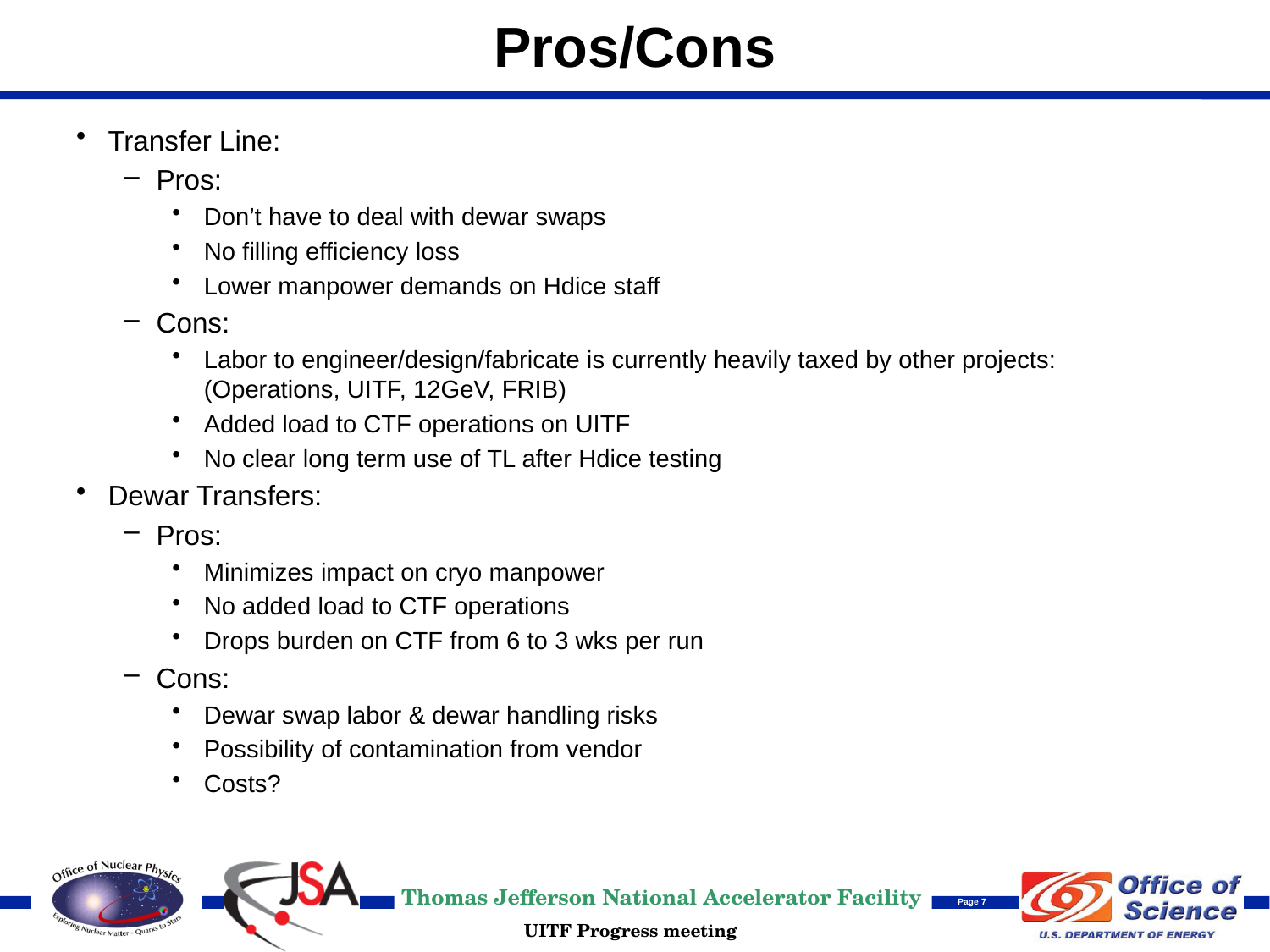

# Pros/Cons
Transfer Line:
Pros:
Don’t have to deal with dewar swaps
No filling efficiency loss
Lower manpower demands on Hdice staff
Cons:
Labor to engineer/design/fabricate is currently heavily taxed by other projects: (Operations, UITF, 12GeV, FRIB)
Added load to CTF operations on UITF
No clear long term use of TL after Hdice testing
Dewar Transfers:
Pros:
Minimizes impact on cryo manpower
No added load to CTF operations
Drops burden on CTF from 6 to 3 wks per run
Cons:
Dewar swap labor & dewar handling risks
Possibility of contamination from vendor
Costs?